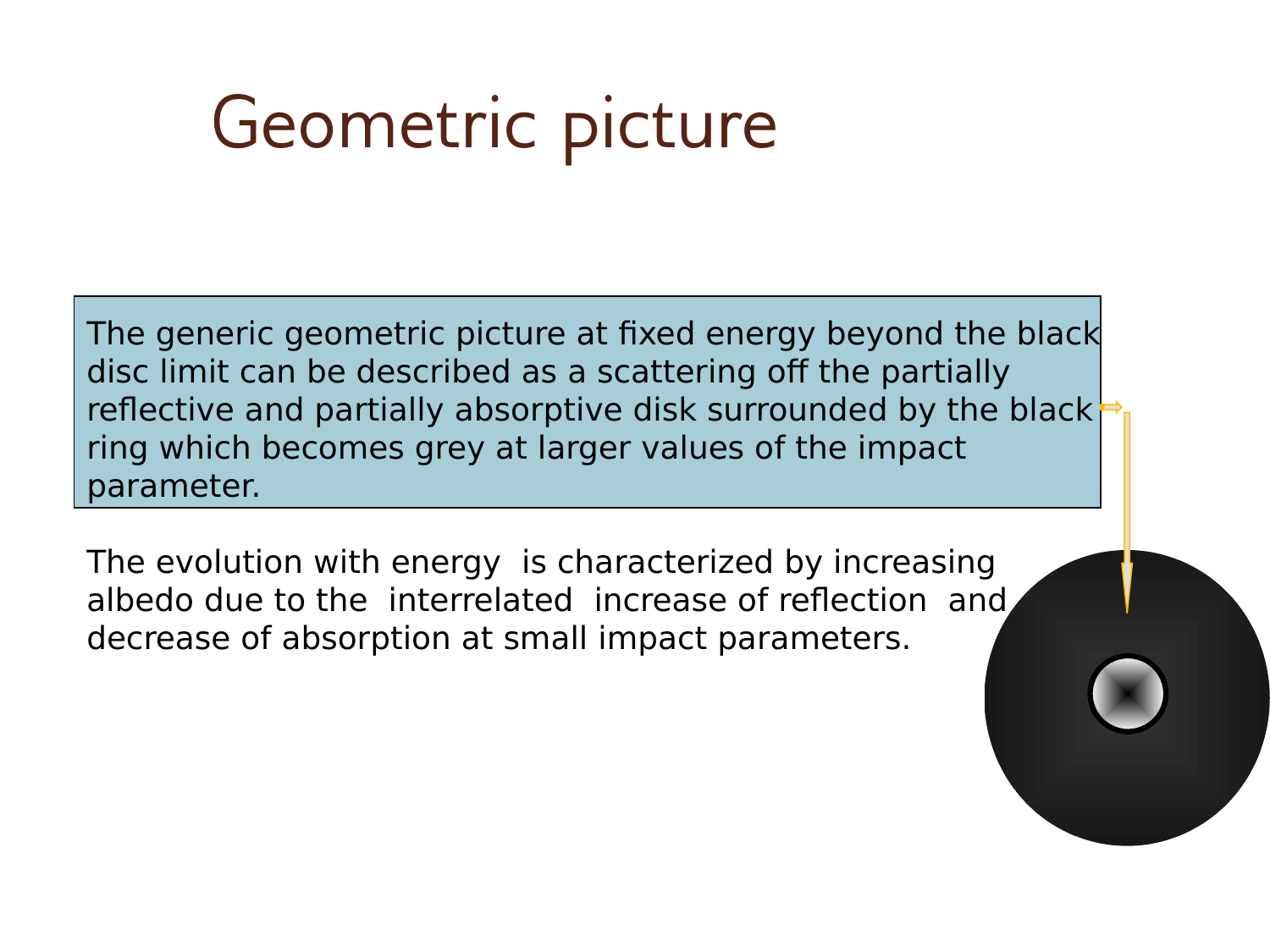

Geometric picture

The generic geometric picture at fixed energy beyond the black disc limit can be described as a scattering off the partially reflective and partially absorptive disk surrounded by the black ring which becomes grey at larger values of the impact parameter.

The evolution with energy  is characterized by increasing albedo due to the  interrelated  increase of reflection  and decrease of absorption at small impact parameters.